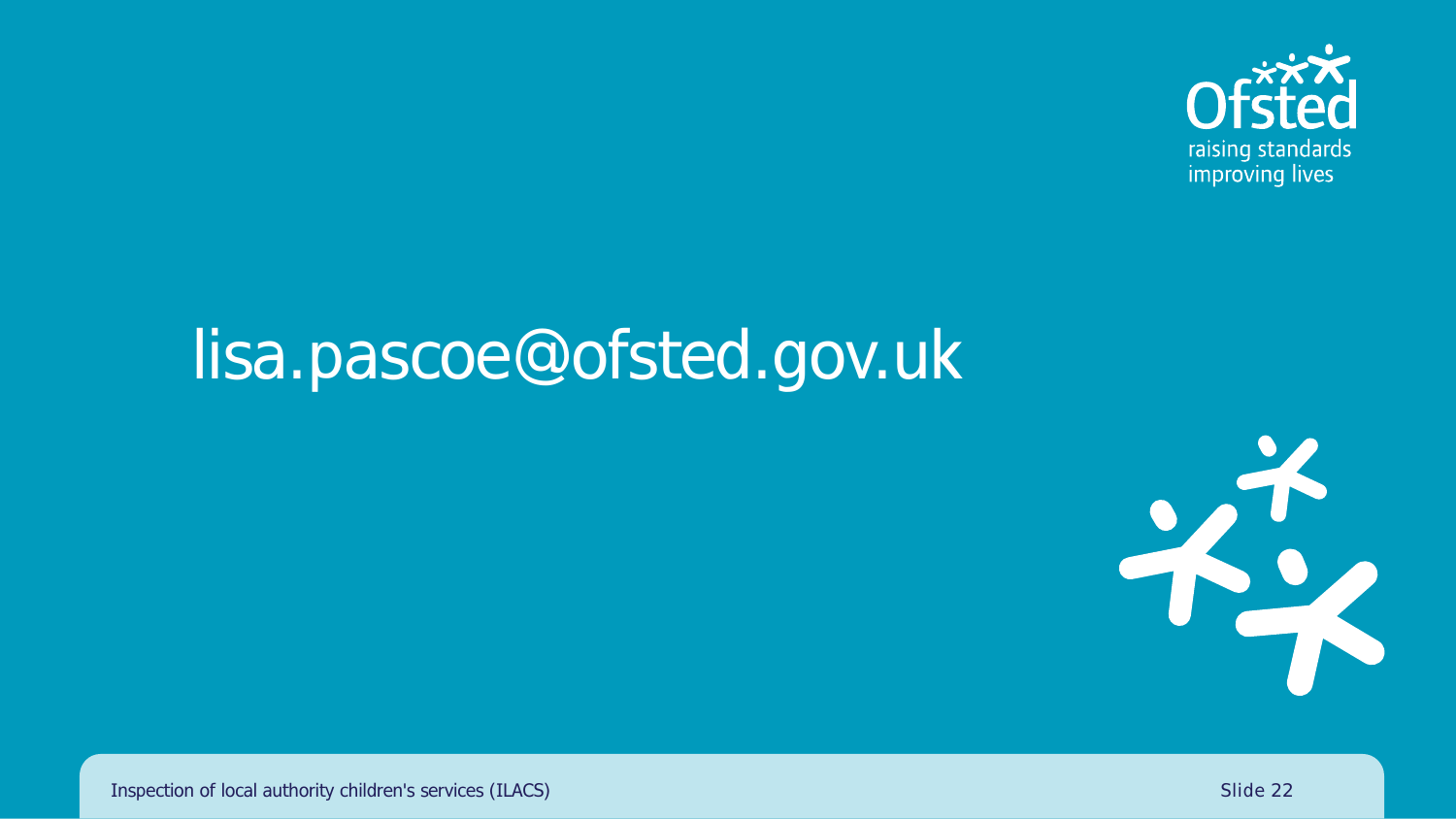

# lisa.pascoe@ofsted.gov.uk
Slide 22
Inspection of local authority children's services (ILACS)